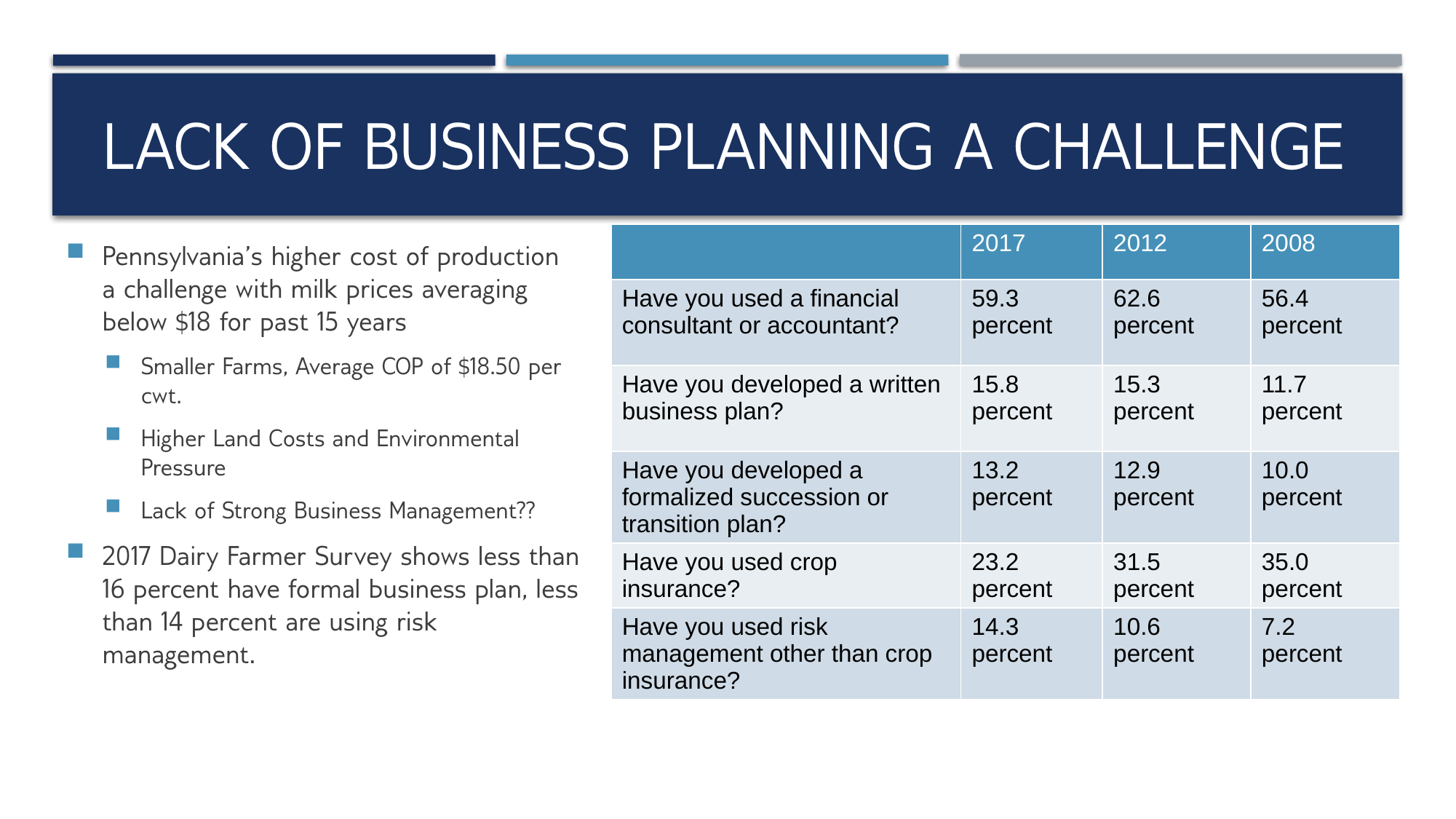

# Lack of business planning a challenge
Pennsylvania’s higher cost of production a challenge with milk prices averaging below $18 for past 15 years
Smaller Farms, Average COP of $18.50 per cwt.
Higher Land Costs and Environmental Pressure
Lack of Strong Business Management??
2017 Dairy Farmer Survey shows less than 16 percent have formal business plan, less
than 14 percent are using risk management.
|  | 2017 | 2012 | 2008 |
| --- | --- | --- | --- |
| Have you used a financial consultant or accountant? | 59.3 percent | 62.6 percent | 56.4 percent |
| Have you developed a written business plan? | 15.8 percent | 15.3 percent | 11.7 percent |
| Have you developed a formalized succession or transition plan? | 13.2 percent | 12.9 percent | 10.0 percent |
| Have you used crop insurance? | 23.2 percent | 31.5 percent | 35.0 percent |
| Have you used risk management other than crop insurance? | 14.3 percent | 10.6 percent | 7.2 percent |